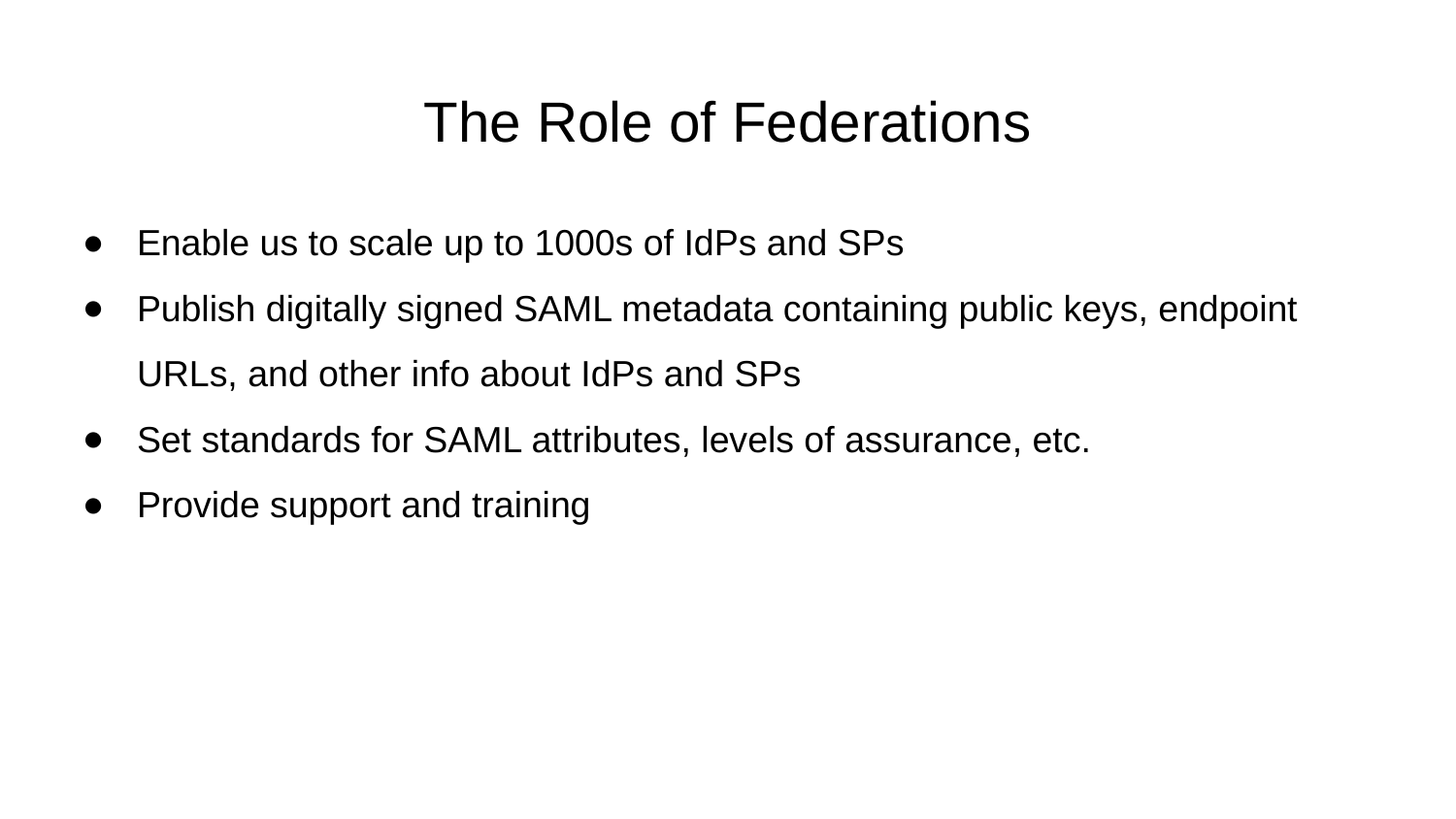

# The Role of Federations
Enable us to scale up to 1000s of IdPs and SPs
Publish digitally signed SAML metadata containing public keys, endpoint URLs, and other info about IdPs and SPs
Set standards for SAML attributes, levels of assurance, etc.
Provide support and training